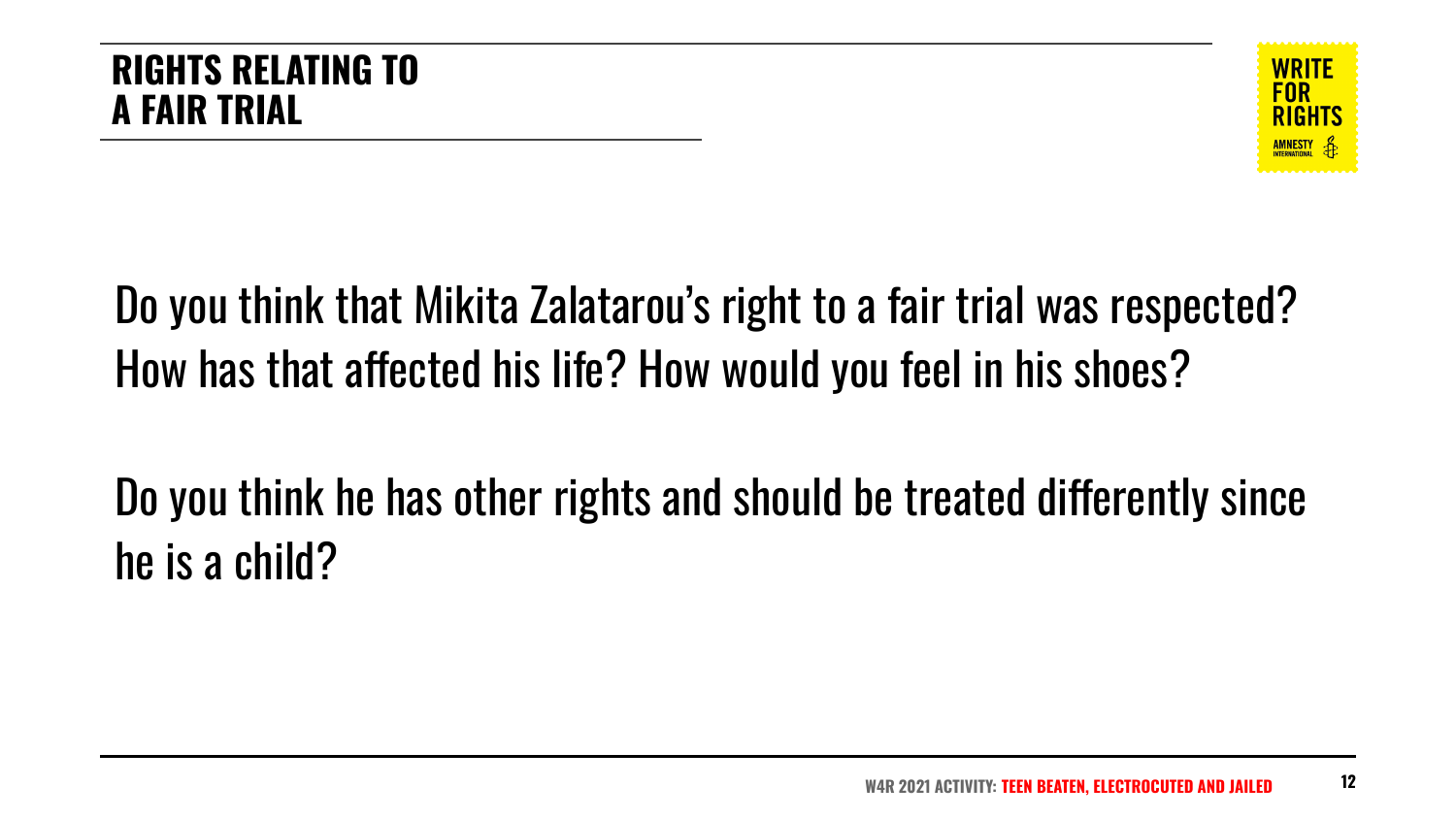

# RIGHTS RELATING TO
A FAIR TRIAL

Do you think that Mikita Zalatarou’s right to a fair trial was respected?
How has that affected his life? How would you feel in his shoes?

Do you think he has other rights and should be treated differently since he is a child?

12